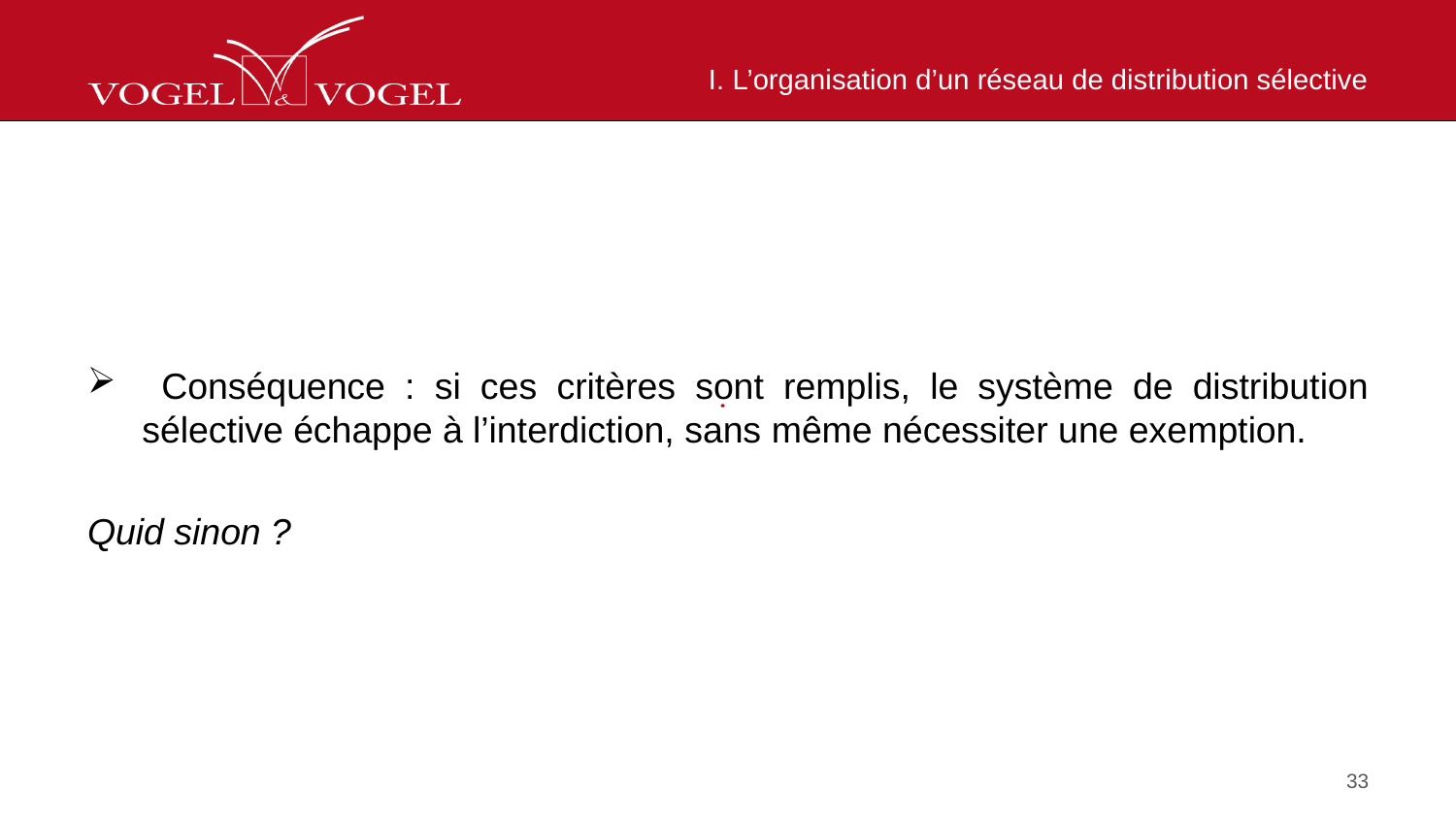

# I. L’organisation d’un réseau de distribution sélective
 Conséquence : si ces critères sont remplis, le système de distribution sélective échappe à l’interdiction, sans même nécessiter une exemption.

Quid sinon ?
33